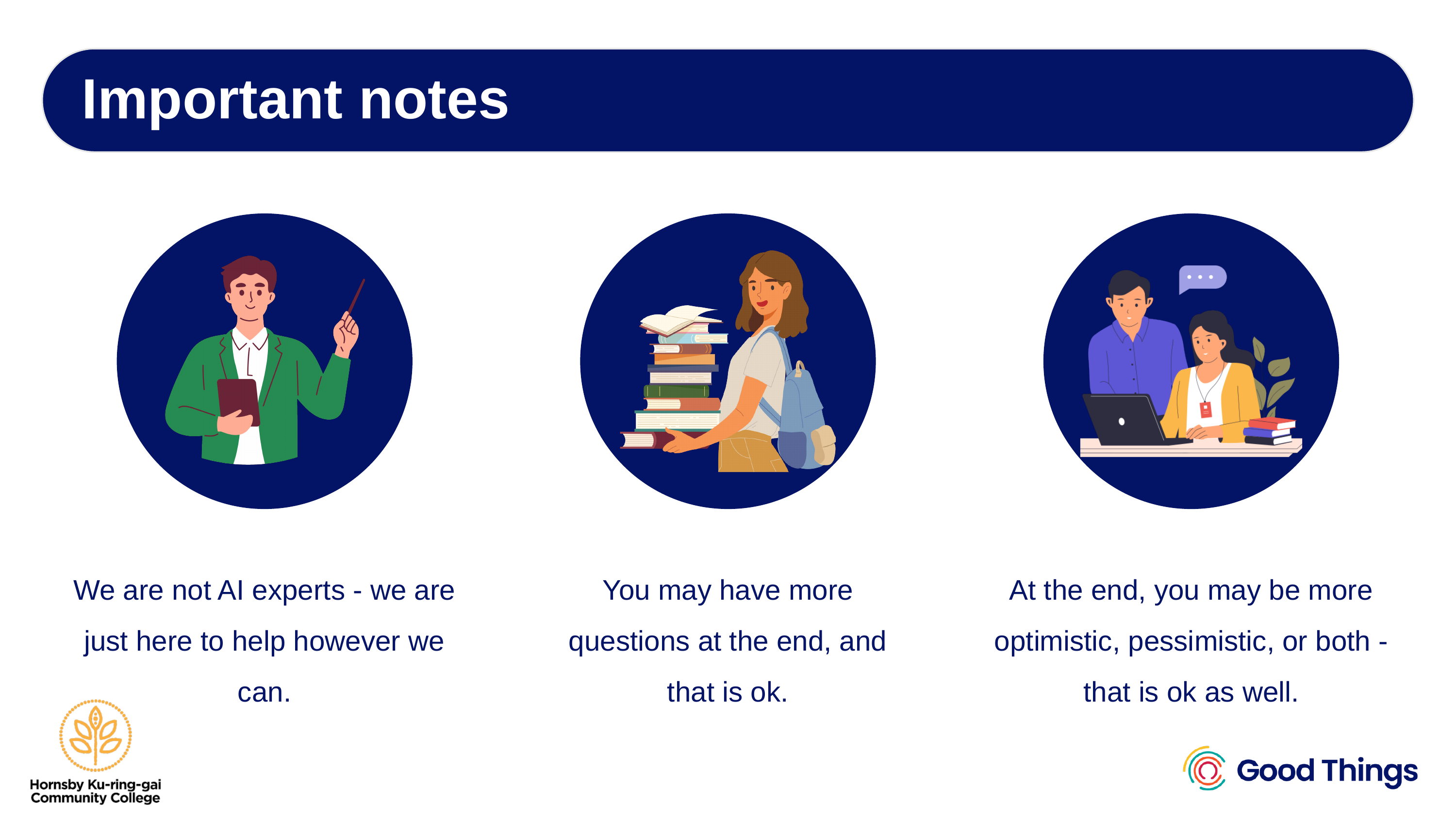

Important notes

We are not AI experts - we are just here to help however we can.
You may have more questions at the end, and that is ok.
At the end, you may be more optimistic, pessimistic, or both - that is ok as well.